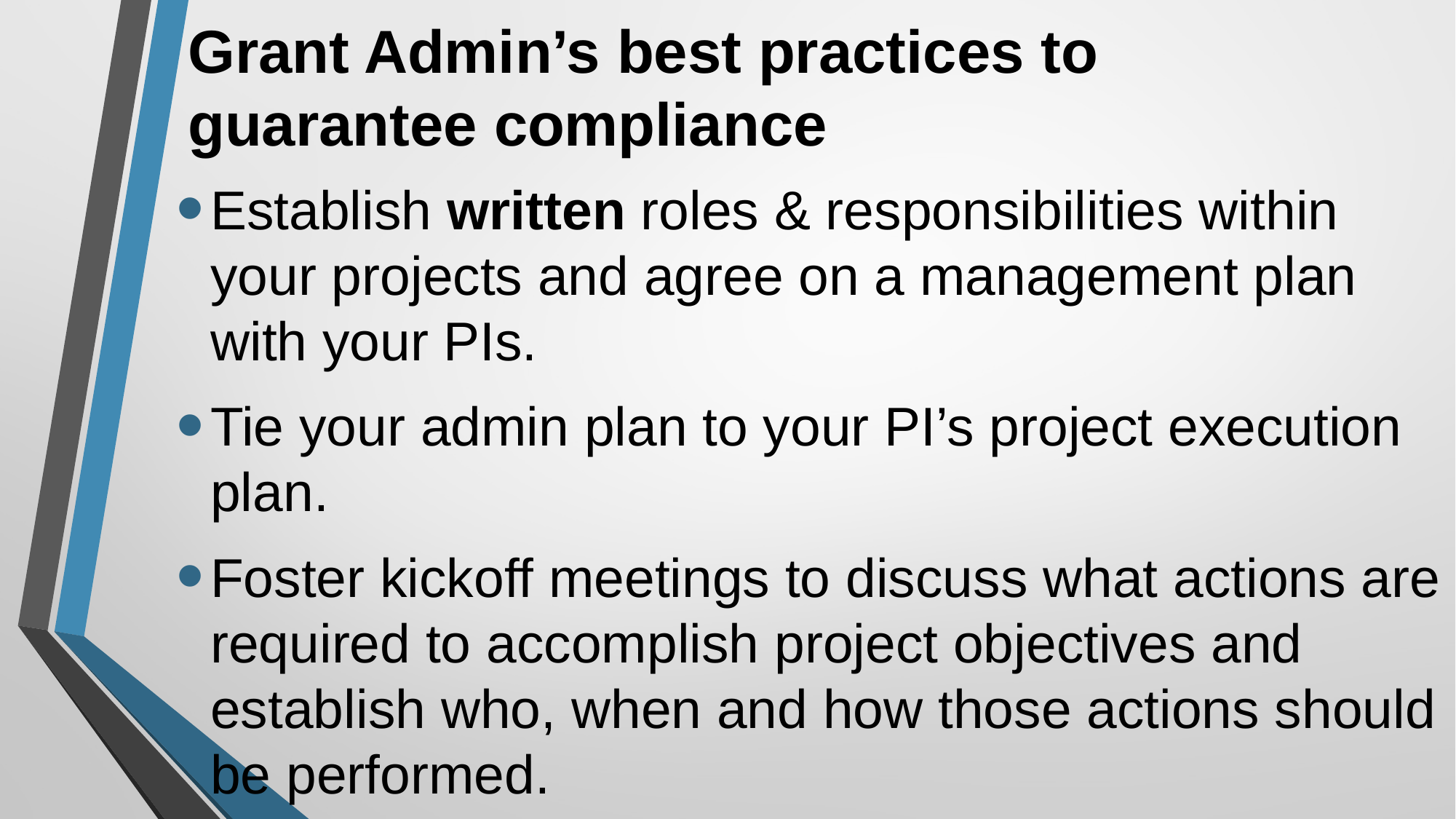

# Grant Admin’s best practices to guarantee compliance
Establish written roles & responsibilities within your projects and agree on a management plan with your PIs.
Tie your admin plan to your PI’s project execution plan.
Foster kickoff meetings to discuss what actions are required to accomplish project objectives and establish who, when and how those actions should be performed.